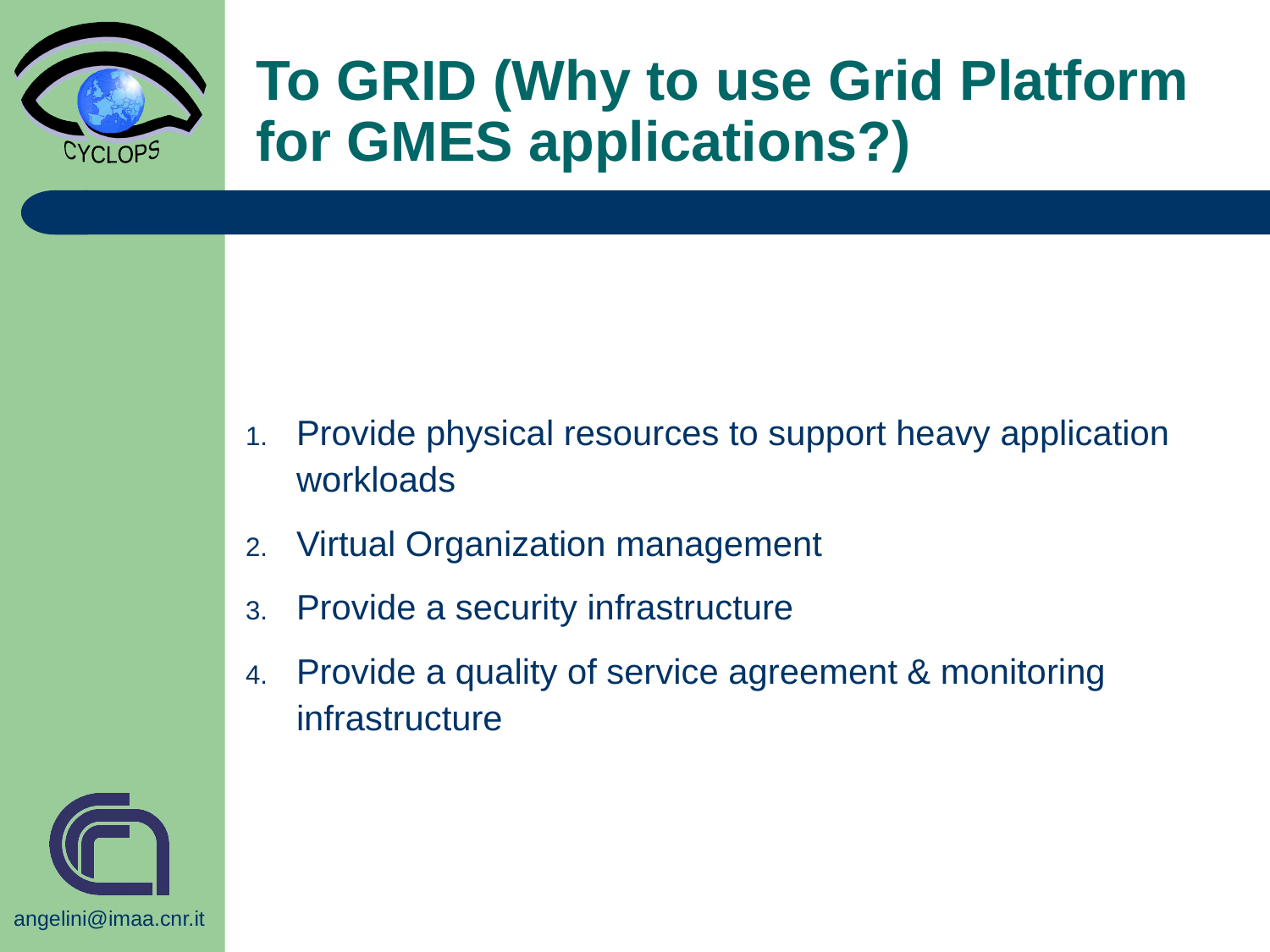

# To GRID (Why to use Grid Platform for GMES applications?)
Provide physical resources to support heavy application workloads
Virtual Organization management
Provide a security infrastructure
Provide a quality of service agreement & monitoring infrastructure